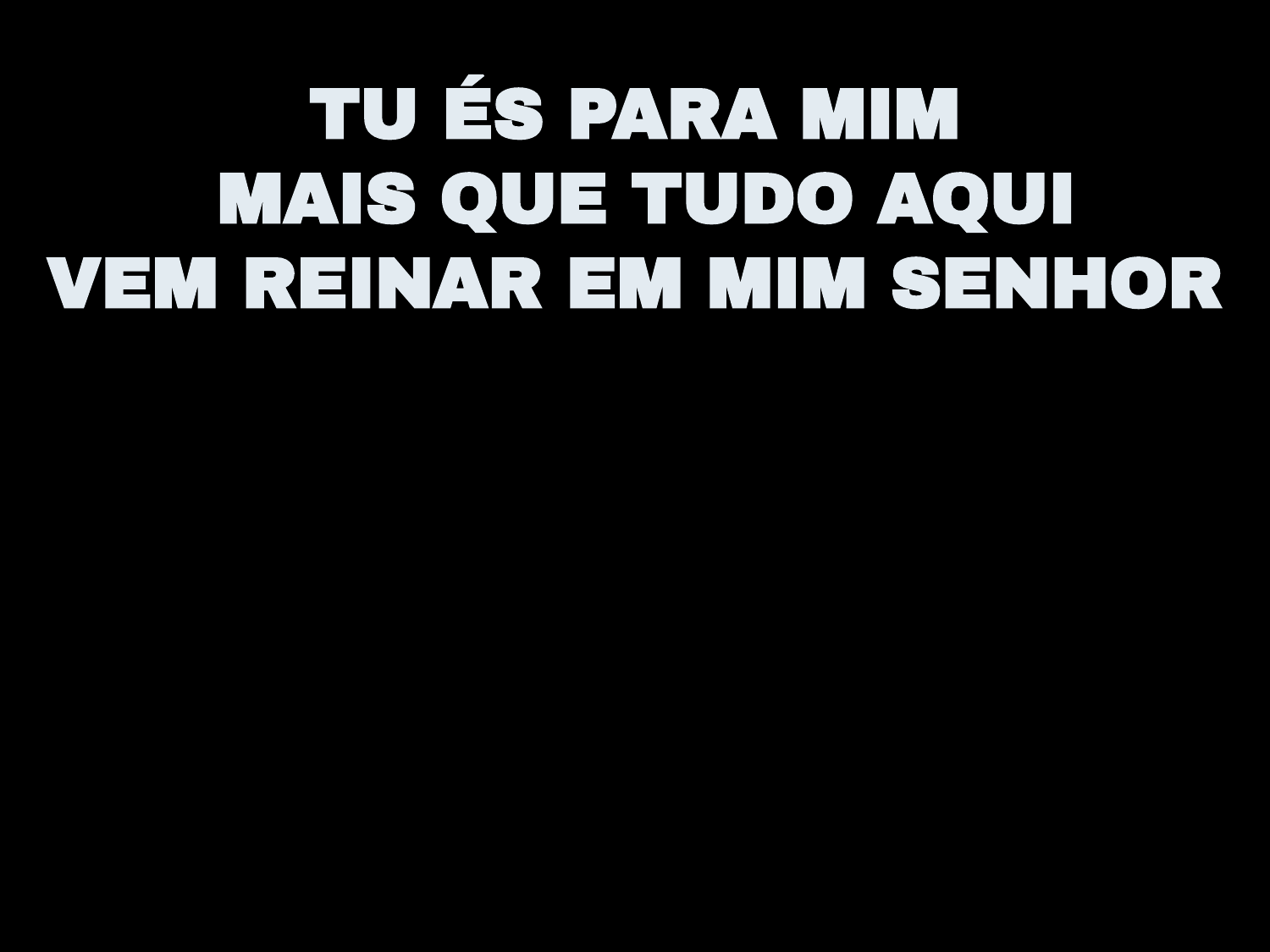

# TU ÉS PARA MIM MAIS QUE TUDO AQUI VEM REINAR EM MIM SENHOR